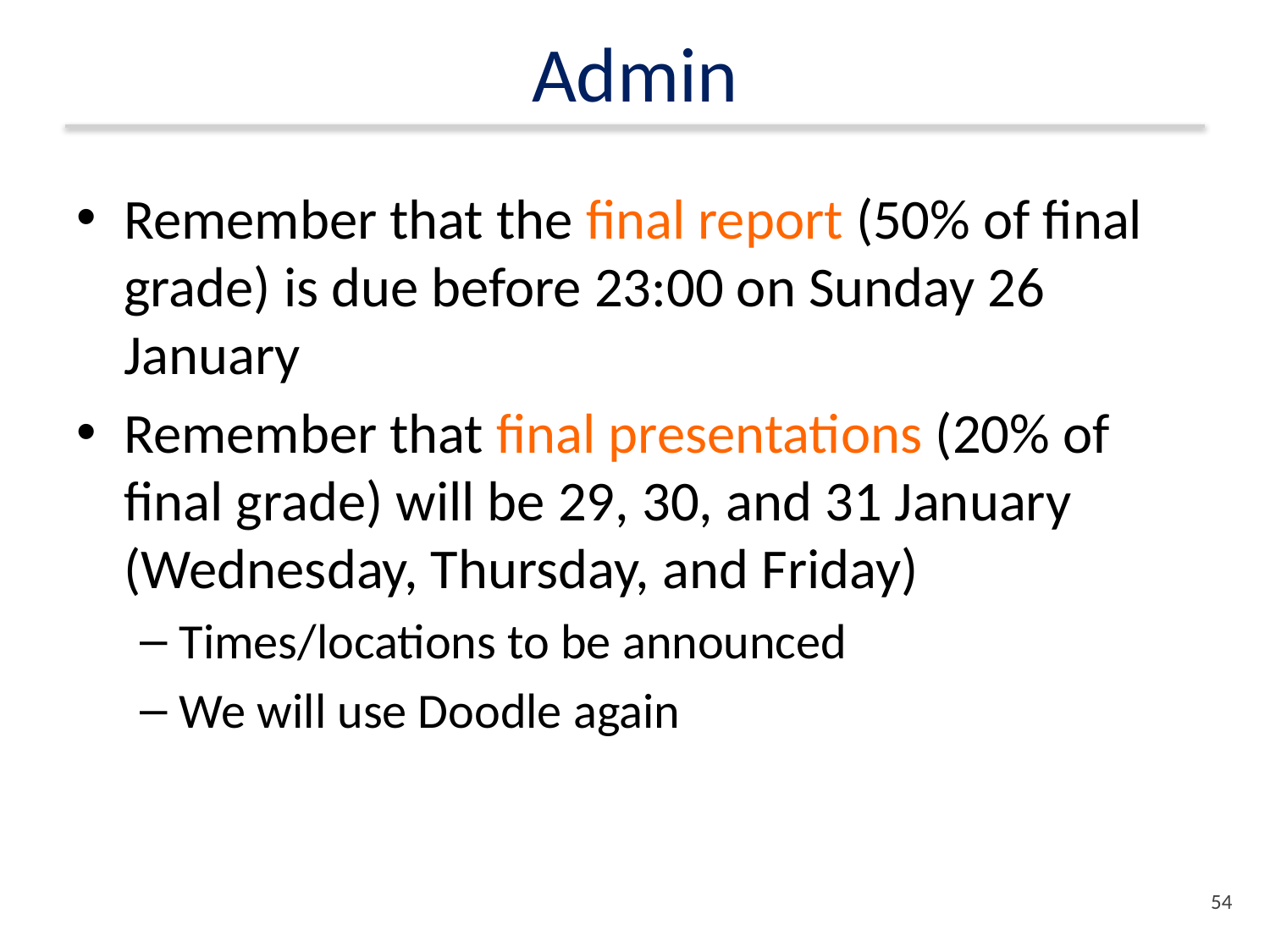

# Admin
Remember that the final report (50% of final grade) is due before 23:00 on Sunday 26 January
Remember that final presentations (20% of final grade) will be 29, 30, and 31 January (Wednesday, Thursday, and Friday)
Times/locations to be announced
We will use Doodle again
54